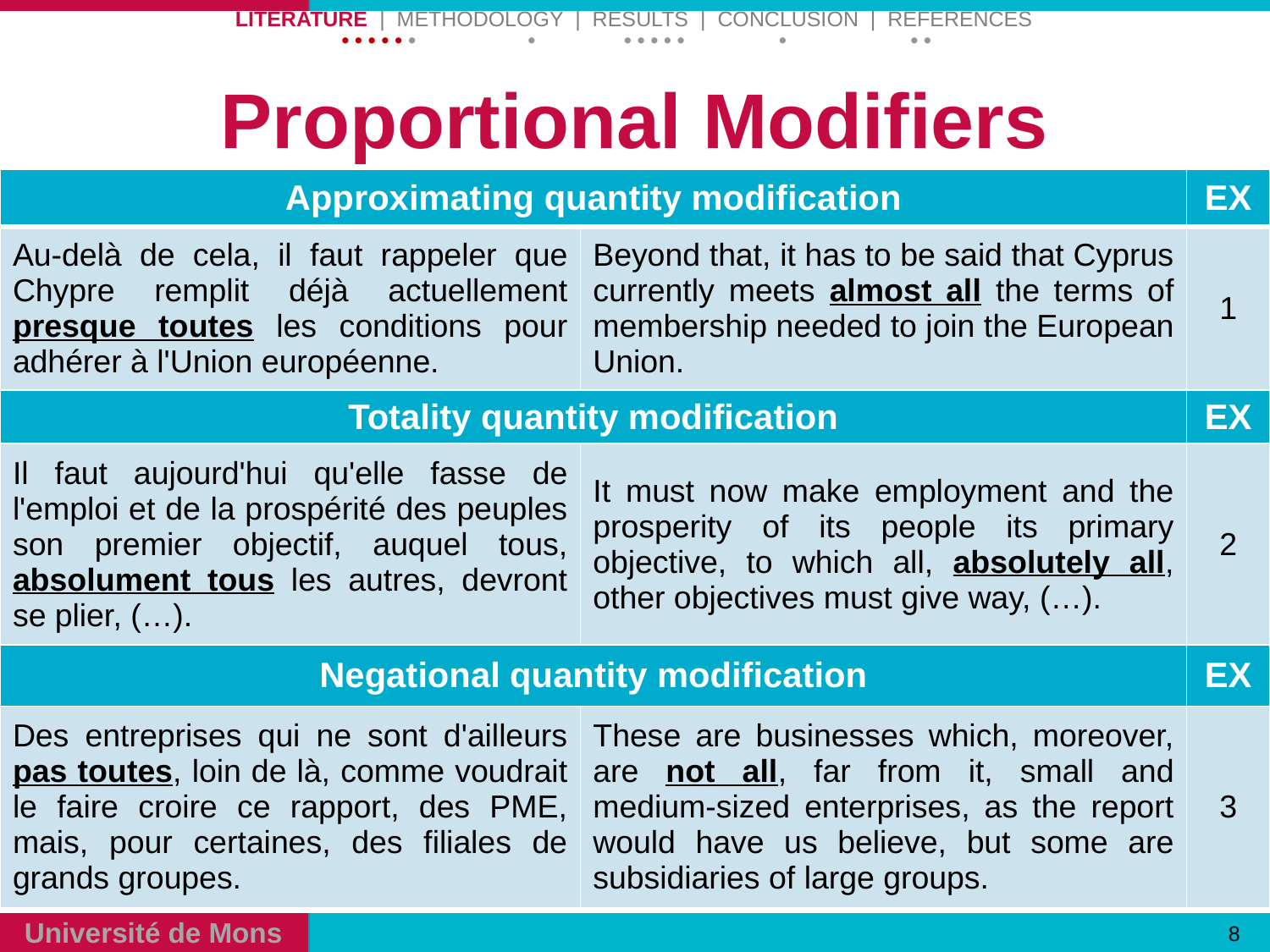

Literature  |  Methodology  |  Results  |  Conclusion  |  References
• • • • • •                   •               • • • • •                •                     • •
# Proportional Modifiers
| Approximating quantity modification |  | EX |
| --- | --- | --- |
| Au-delà de cela, il faut rappeler que Chypre remplit déjà actuellement presque toutes les conditions pour adhérer à l'Union européenne. | Beyond that, it has to be said that Cyprus currently meets almost all the terms of membership needed to join the European Union. | 1 |
| Totality quantity modification |  | EX |
| Il faut aujourd'hui qu'elle fasse de l'emploi et de la prospérité des peuples son premier objectif, auquel tous, absolument tous les autres, devront se plier, (…). | It must now make employment and the prosperity of its people its primary objective, to which all, absolutely all, other objectives must give way, (…). | 2 |
| Negational quantity modification |  | EX |
| Des entreprises qui ne sont d'ailleurs pas toutes, loin de là, comme voudrait le faire croire ce rapport, des PME, mais, pour certaines, des filiales de grands groupes. | These are businesses which, moreover, are not all, far from it, small and medium-sized enterprises, as the report would have us believe, but some are subsidiaries of large groups. | 3 |
8